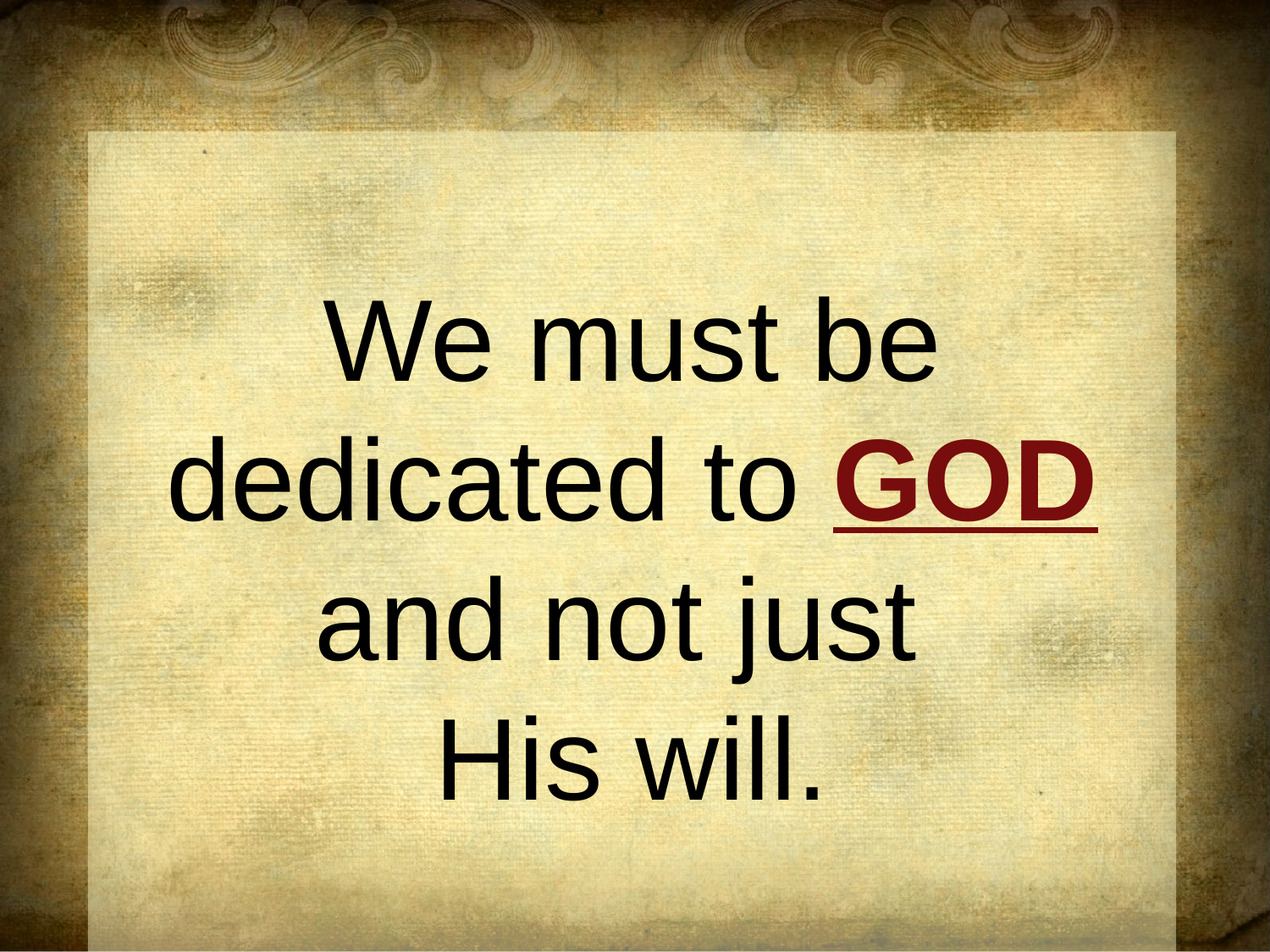

We must be dedicated to GOD and not just
His will.